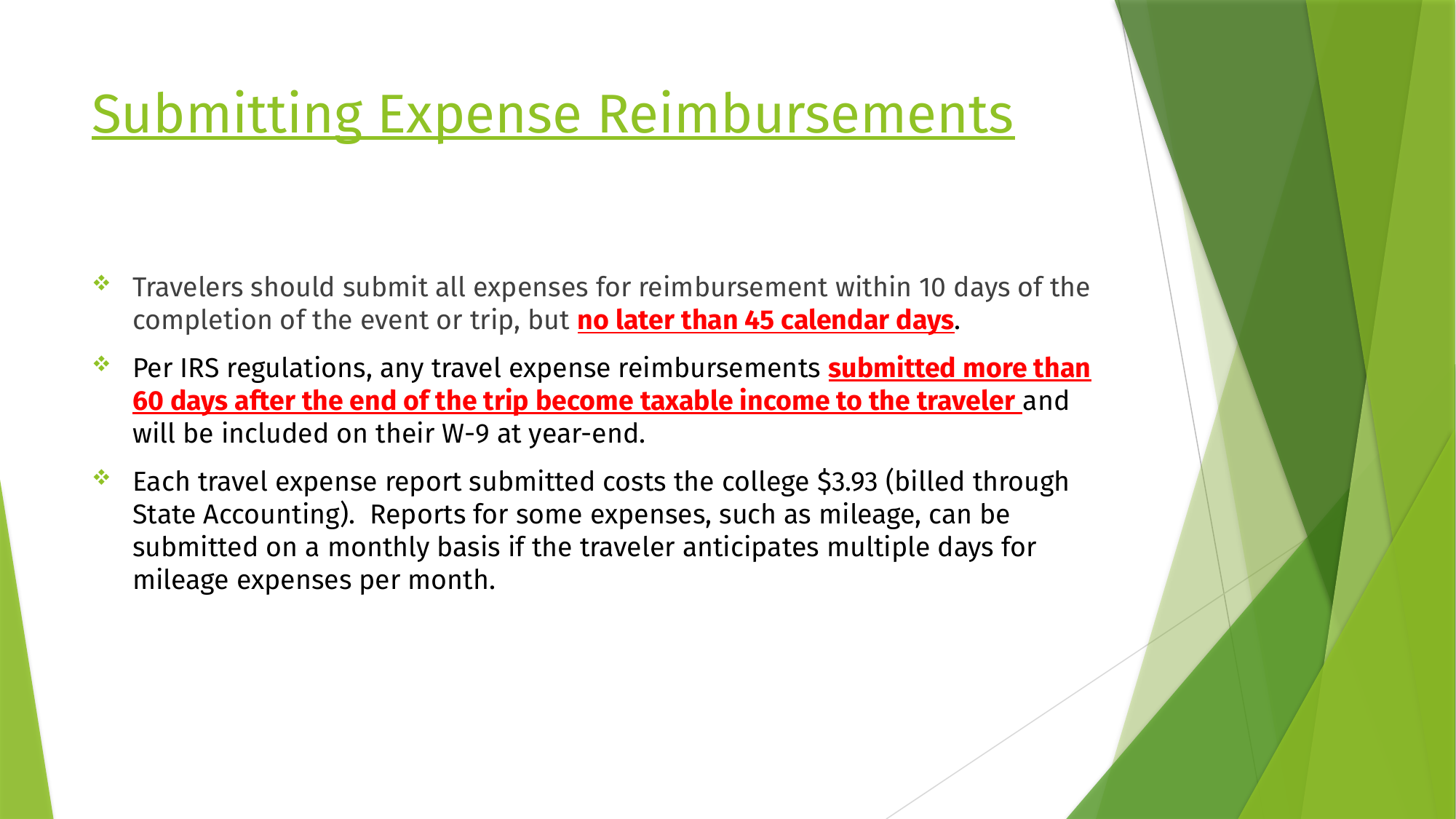

# Submitting Expense Reimbursements
Travelers should submit all expenses for reimbursement within 10 days of the completion of the event or trip, but no later than 45 calendar days.
Per IRS regulations, any travel expense reimbursements submitted more than 60 days after the end of the trip become taxable income to the traveler and will be included on their W-9 at year-end.
Each travel expense report submitted costs the college $3.93 (billed through State Accounting).  Reports for some expenses, such as mileage, can be submitted on a monthly basis if the traveler anticipates multiple days for mileage expenses per month.